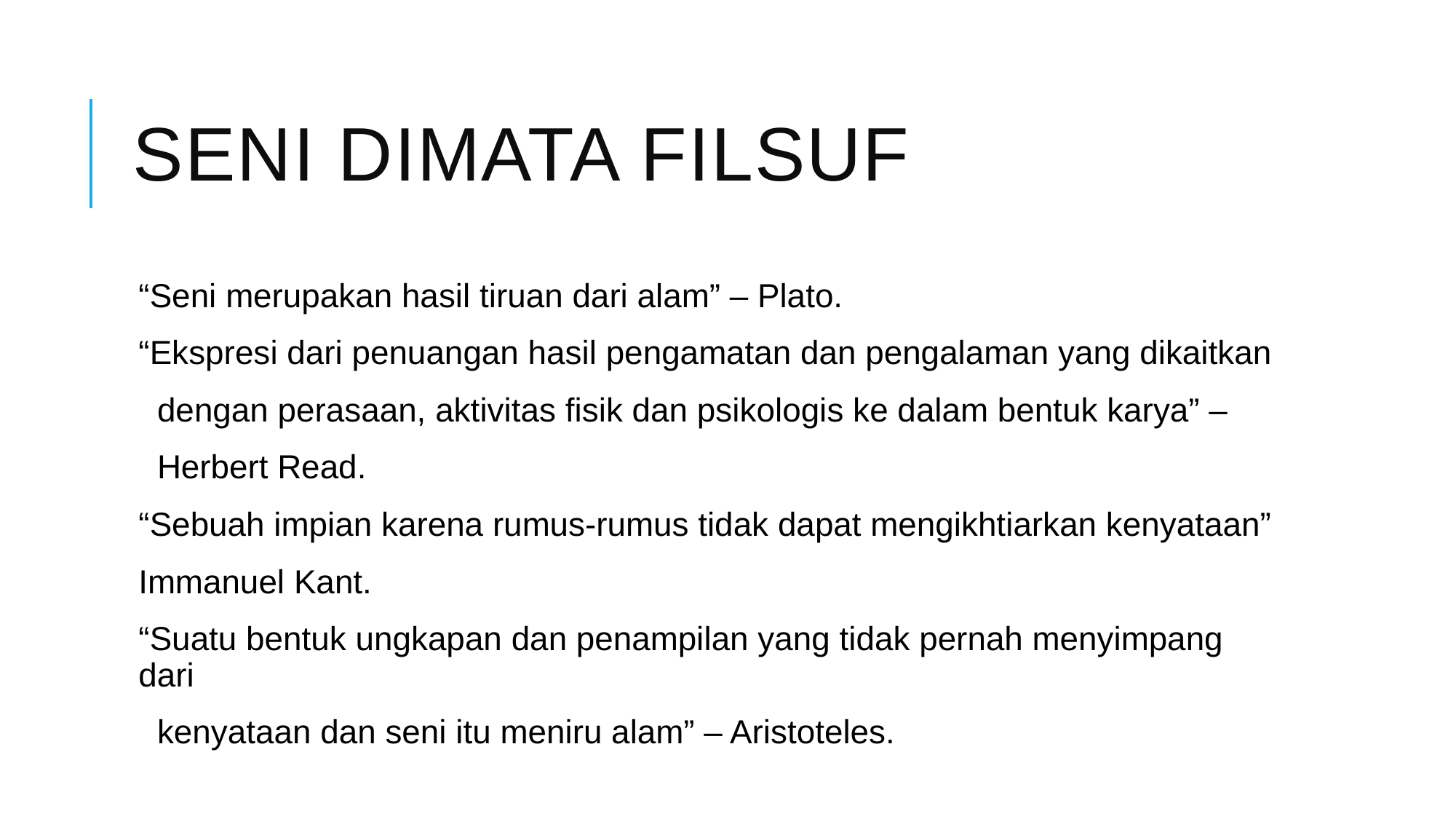

# SENI dimata filsuf
“Seni merupakan hasil tiruan dari alam” – Plato.
“Ekspresi dari penuangan hasil pengamatan dan pengalaman yang dikaitkan
  dengan perasaan, aktivitas fisik dan psikologis ke dalam bentuk karya” –
  Herbert Read.
“Sebuah impian karena rumus-rumus tidak dapat mengikhtiarkan kenyataan”
Immanuel Kant.
“Suatu bentuk ungkapan dan penampilan yang tidak pernah menyimpang dari
  kenyataan dan seni itu meniru alam” – Aristoteles.